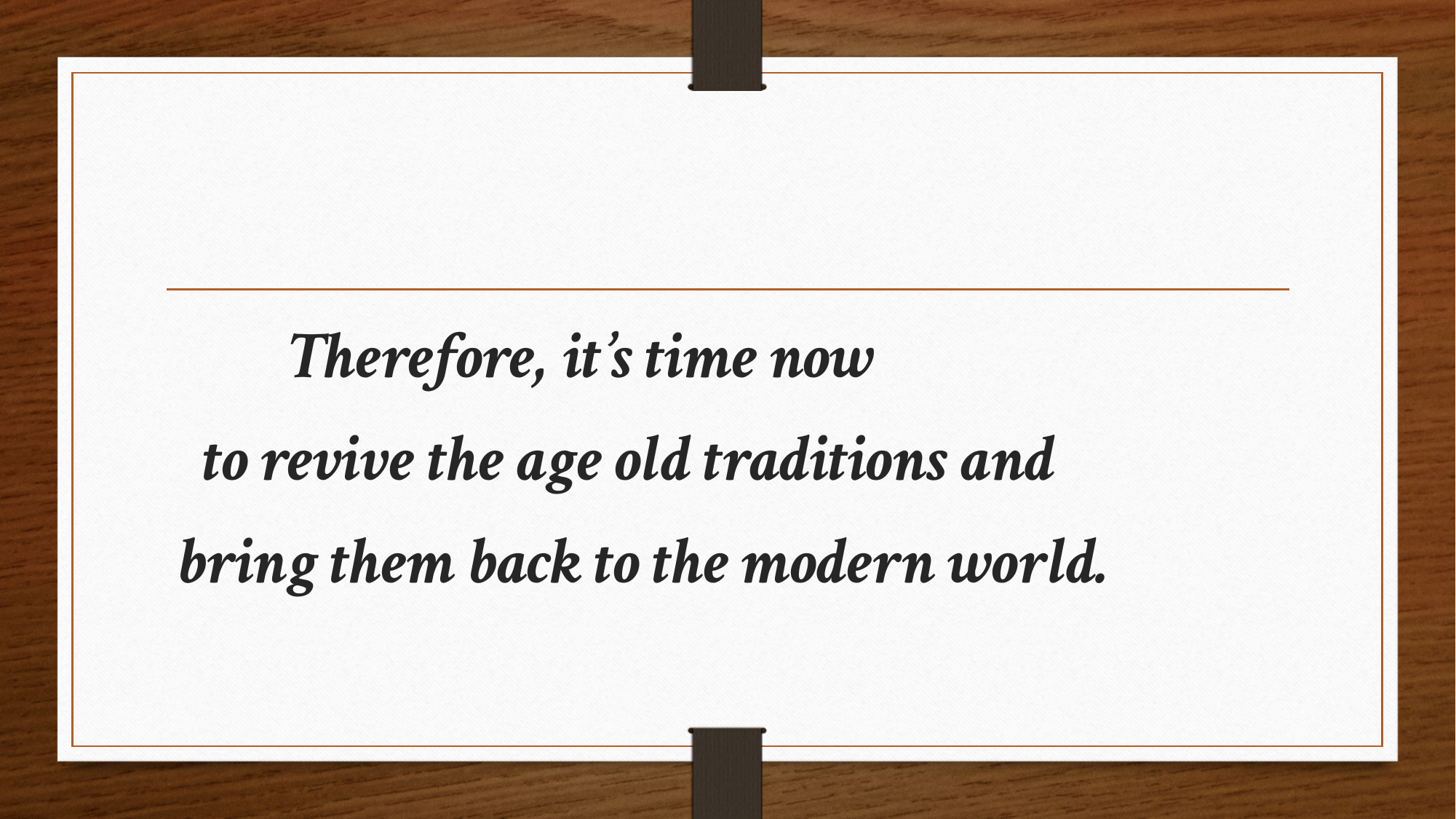

Therefore, it’s time now
   to revive the age old traditions and
 bring them back to the modern world.